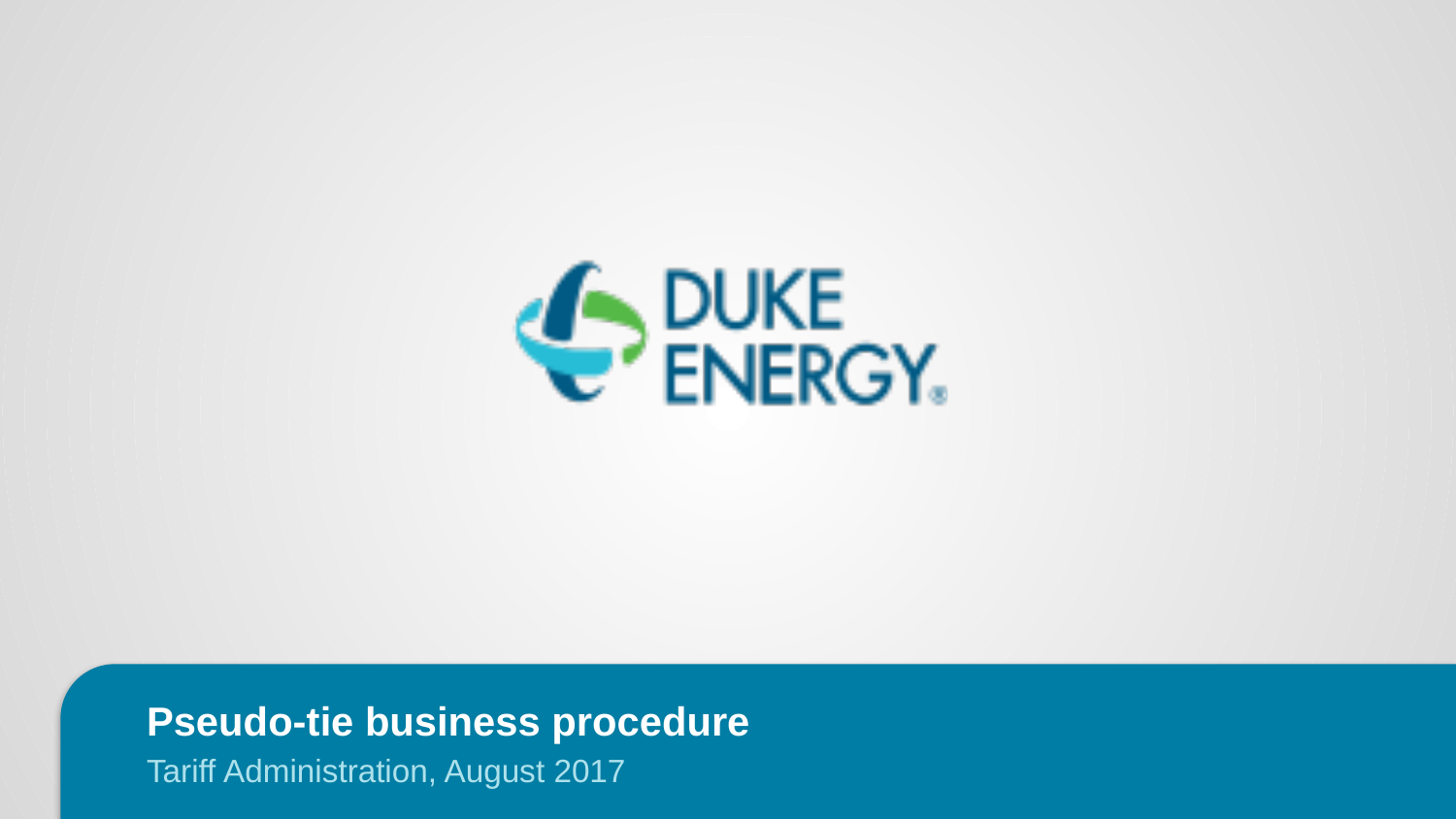

# Pseudo-tie business procedure
Tariff Administration, August 2017